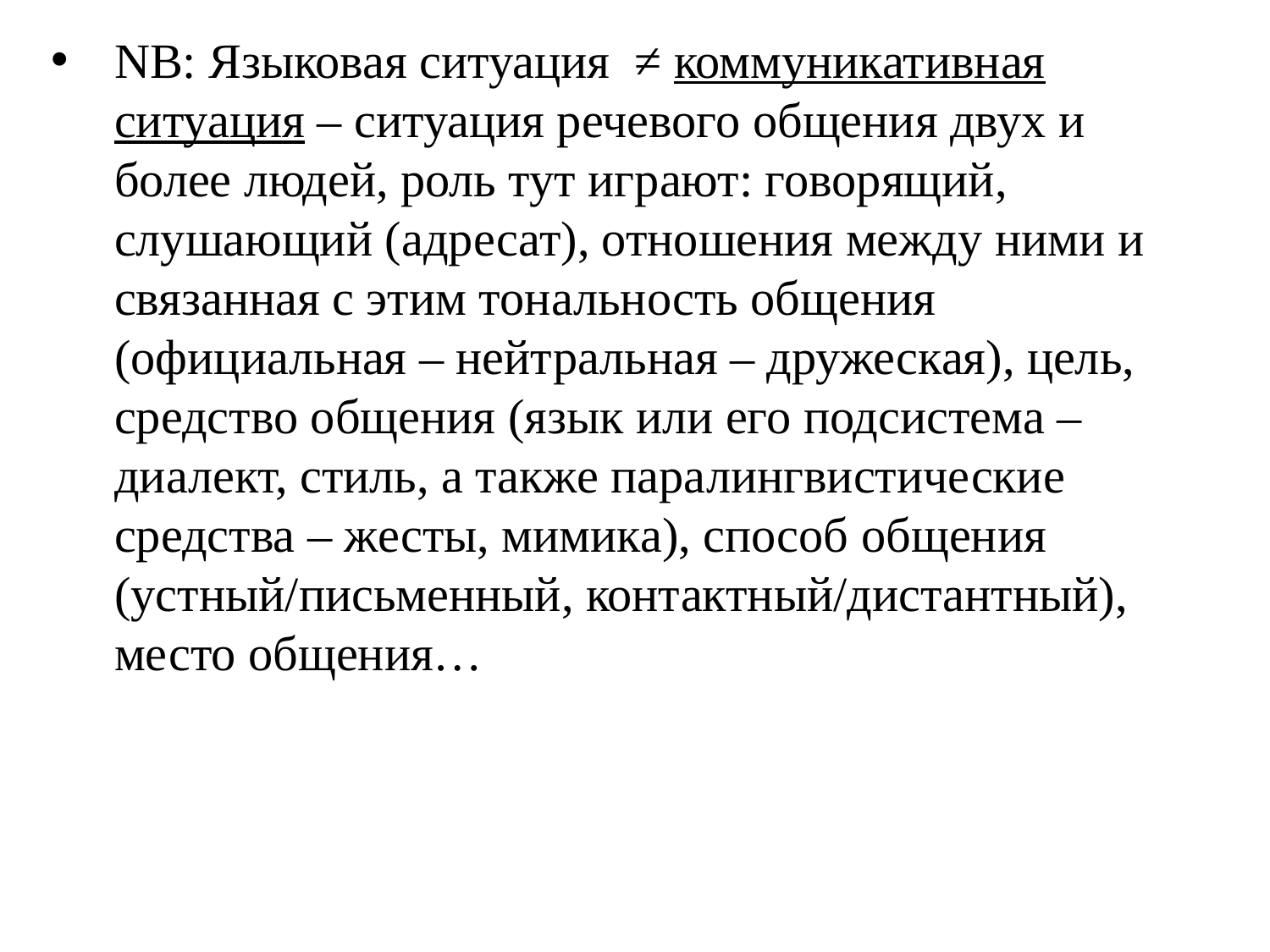

NB: Языковая ситуация  ≠ коммуникативная ситуация – ситуация речевого общения двух и более людей, роль тут играют: говорящий, слушающий (адресат), отношения между ними и связанная с этим тональность общения (официальная – нейтральная – дружеская), цель, средство общения (язык или его подсистема – диалект, стиль, а также паралингвистические средства – жесты, мимика), способ общения (устный/письменный, контактный/дистантный), место общения…